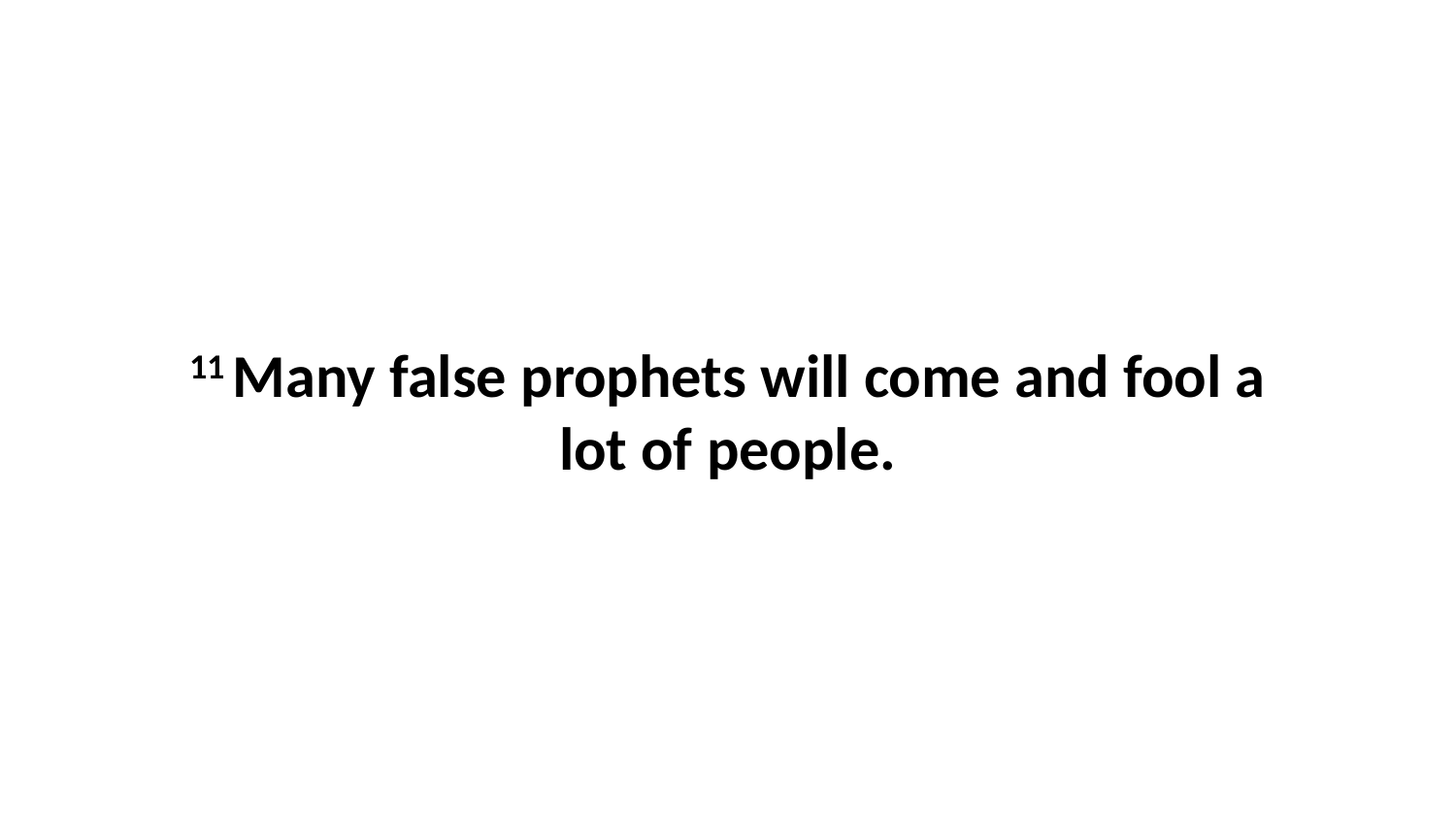

11 Many false prophets will come and fool a lot of people.